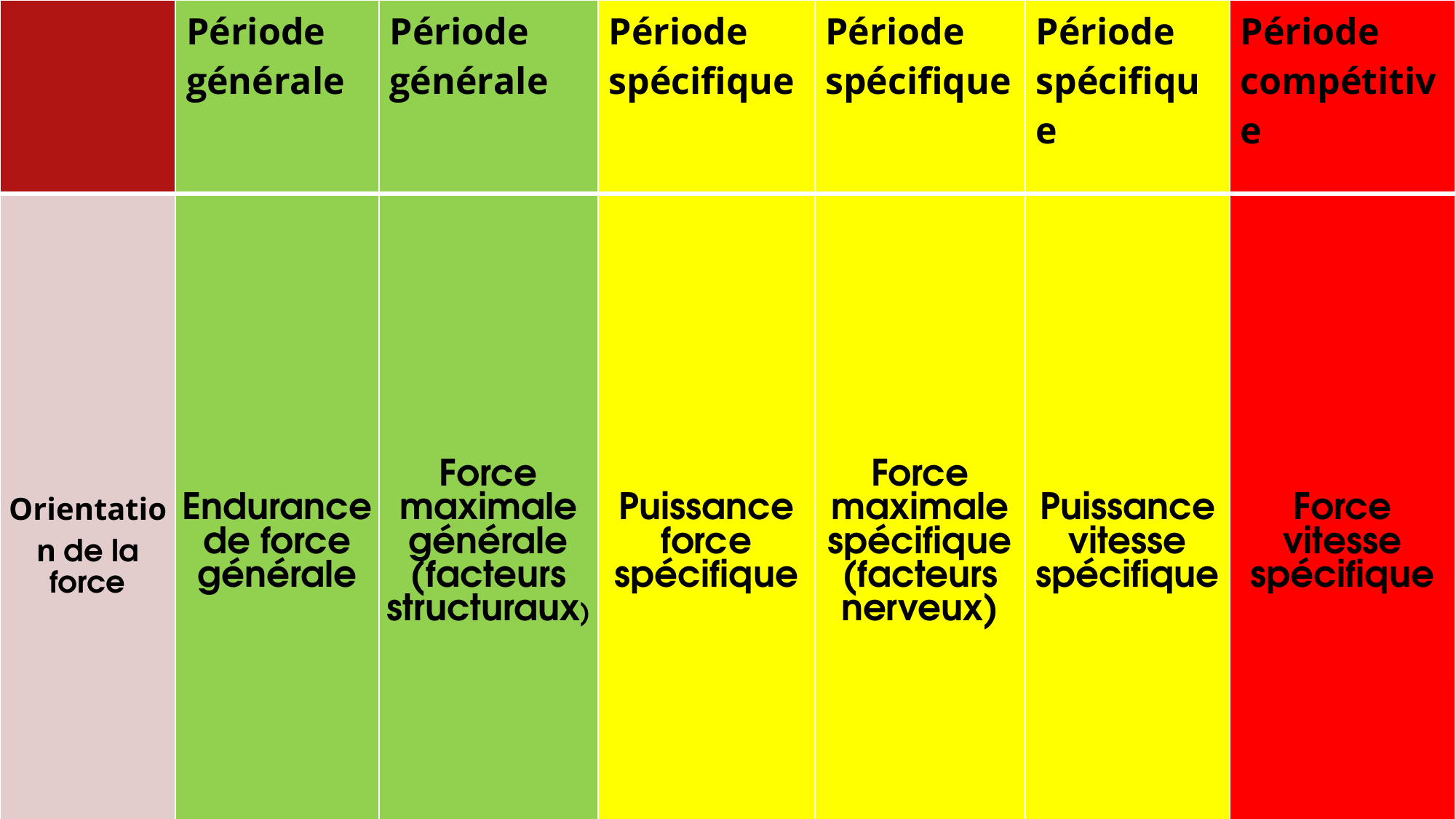

|  | Période générale | Période générale | Période spécifique | Période spécifique | Période spécifique | Période compétitive |
| --- | --- | --- | --- | --- | --- | --- |
| Orientation de la force | Endurance de force générale | Force maximale générale (facteurs structuraux) | Puissance force spécifique | Force maximale spécifique (facteurs nerveux) | Puissance vitesse spécifique | Force vitesse spécifique |